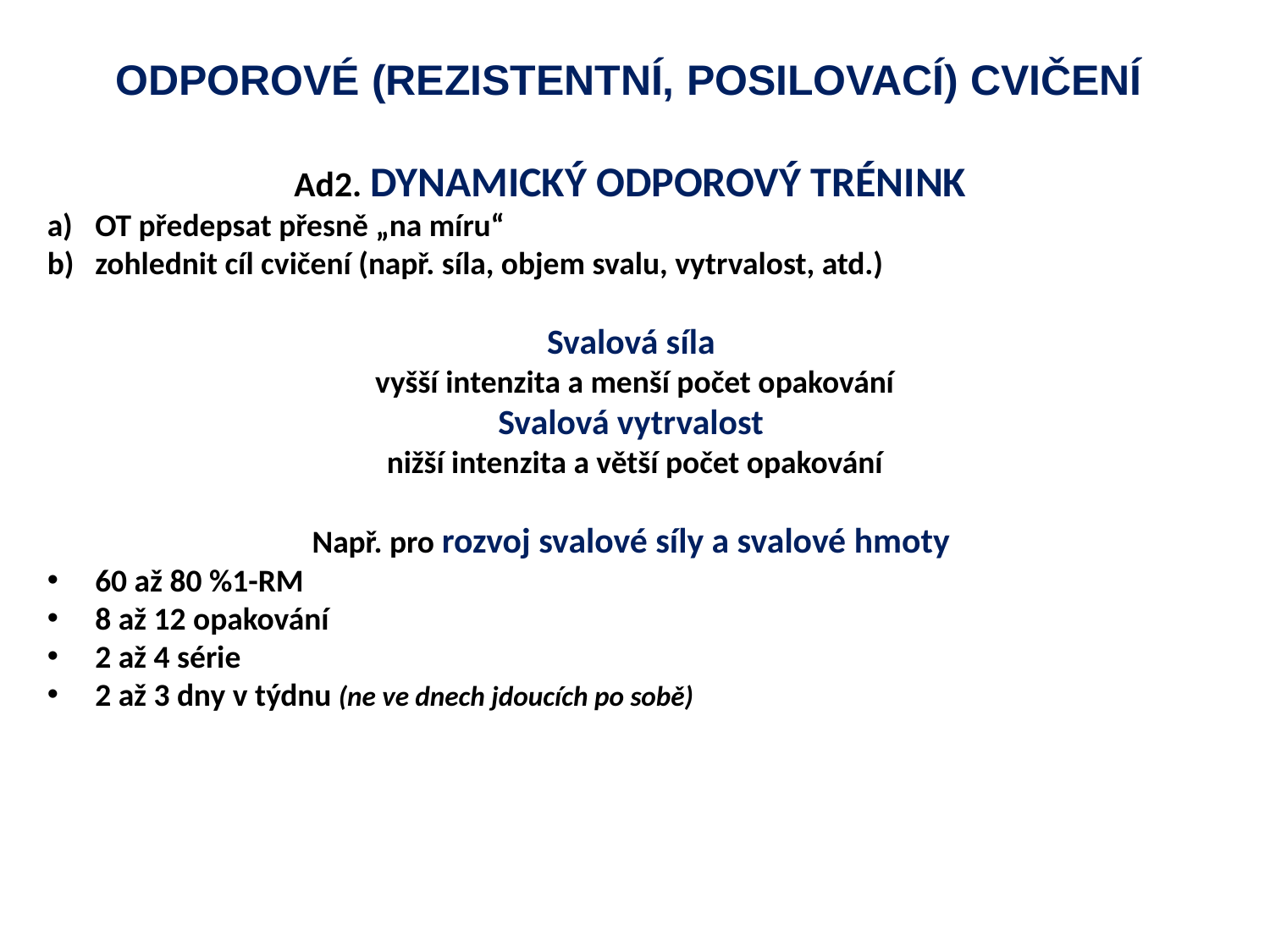

ODPOROVÉ (REZISTENTNÍ, POSILOVACÍ) CVIČENÍ

Ad2. DYNAMICKÝ ODPOROVÝ TRÉNINK
OT předepsat přesně „na míru“
zohlednit cíl cvičení (např. síla, objem svalu, vytrvalost, atd.)

Svalová síla
vyšší intenzita a menší počet opakování
Svalová vytrvalost
nižší intenzita a větší počet opakování

Např. pro rozvoj svalové síly a svalové hmoty
60 až 80 %1-RM
8 až 12 opakování
2 až 4 série
2 až 3 dny v týdnu (ne ve dnech jdoucích po sobě)